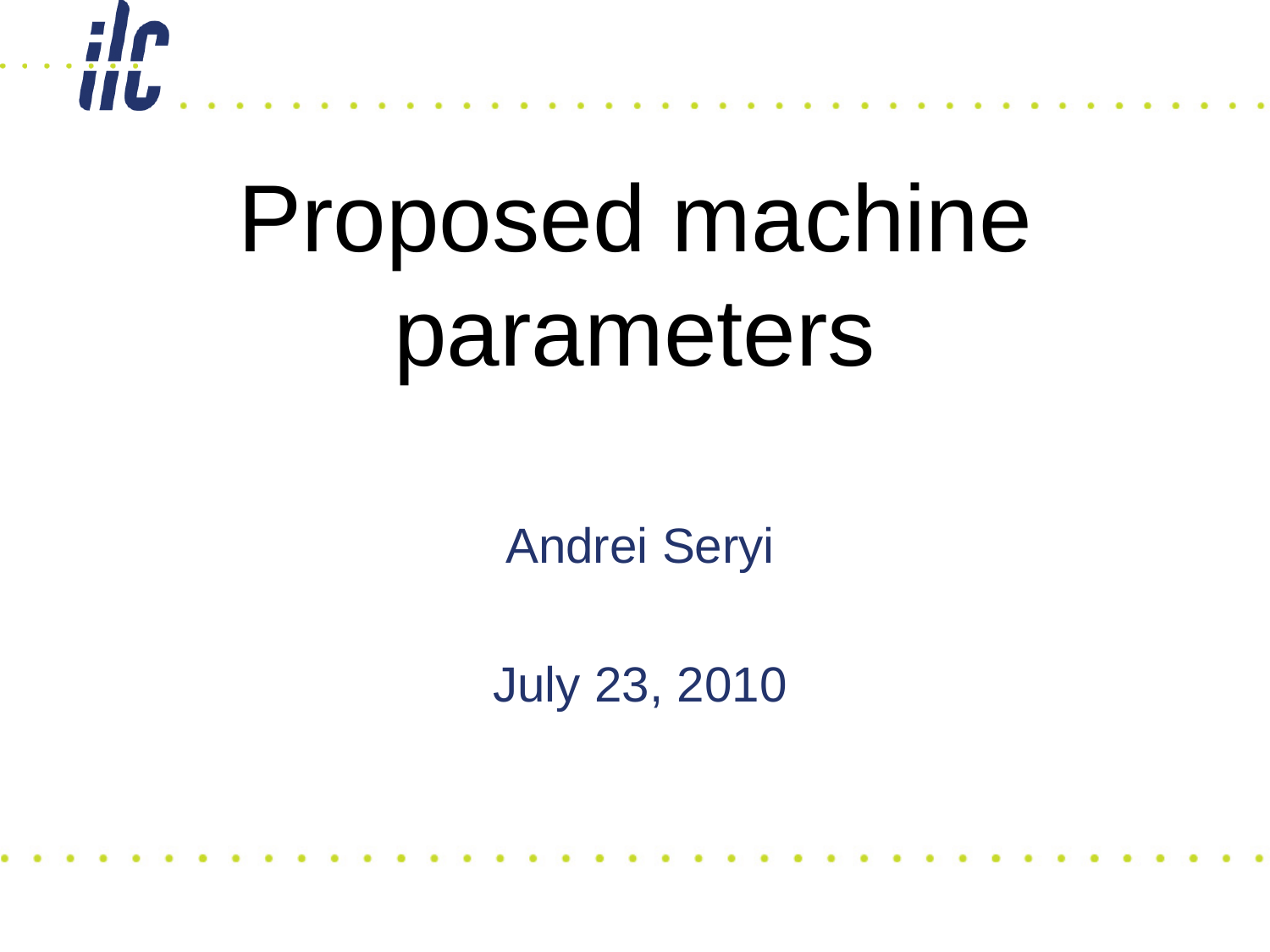

# Proposed machine parameters
Andrei Seryi

July 23, 2010